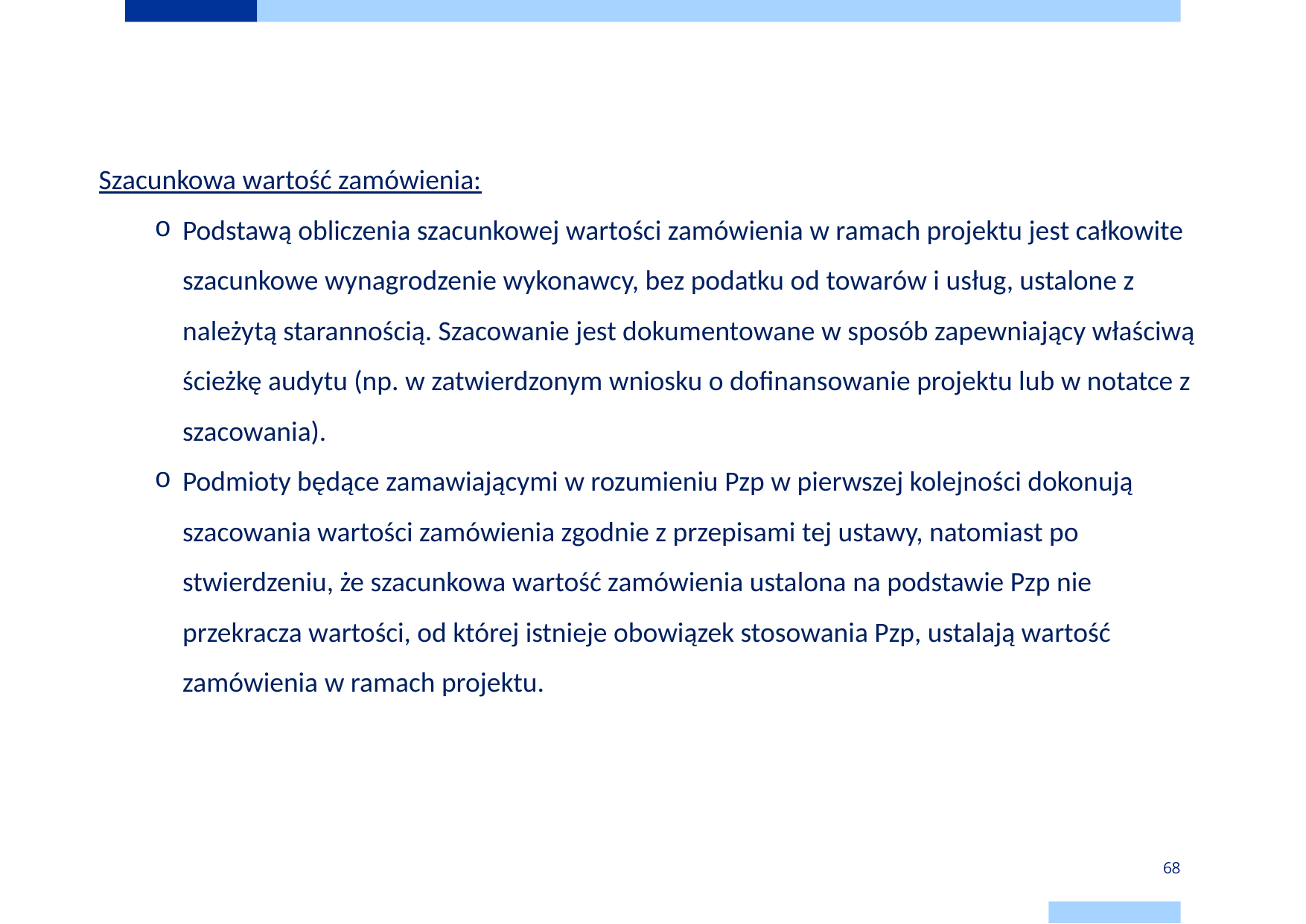

# Zasada konkurencyjności
Szacunkowa wartość zamówienia:
Podstawą obliczenia szacunkowej wartości zamówienia w ramach projektu jest całkowite szacunkowe wynagrodzenie wykonawcy, bez podatku od towarów i usług, ustalone z należytą starannością. Szacowanie jest dokumentowane w sposób zapewniający właściwą ścieżkę audytu (np. w zatwierdzonym wniosku o dofinansowanie projektu lub w notatce z szacowania).
Podmioty będące zamawiającymi w rozumieniu Pzp w pierwszej kolejności dokonują szacowania wartości zamówienia zgodnie z przepisami tej ustawy, natomiast po stwierdzeniu, że szacunkowa wartość zamówienia ustalona na podstawie Pzp nie przekracza wartości, od której istnieje obowiązek stosowania Pzp, ustalają wartość zamówienia w ramach projektu.

68